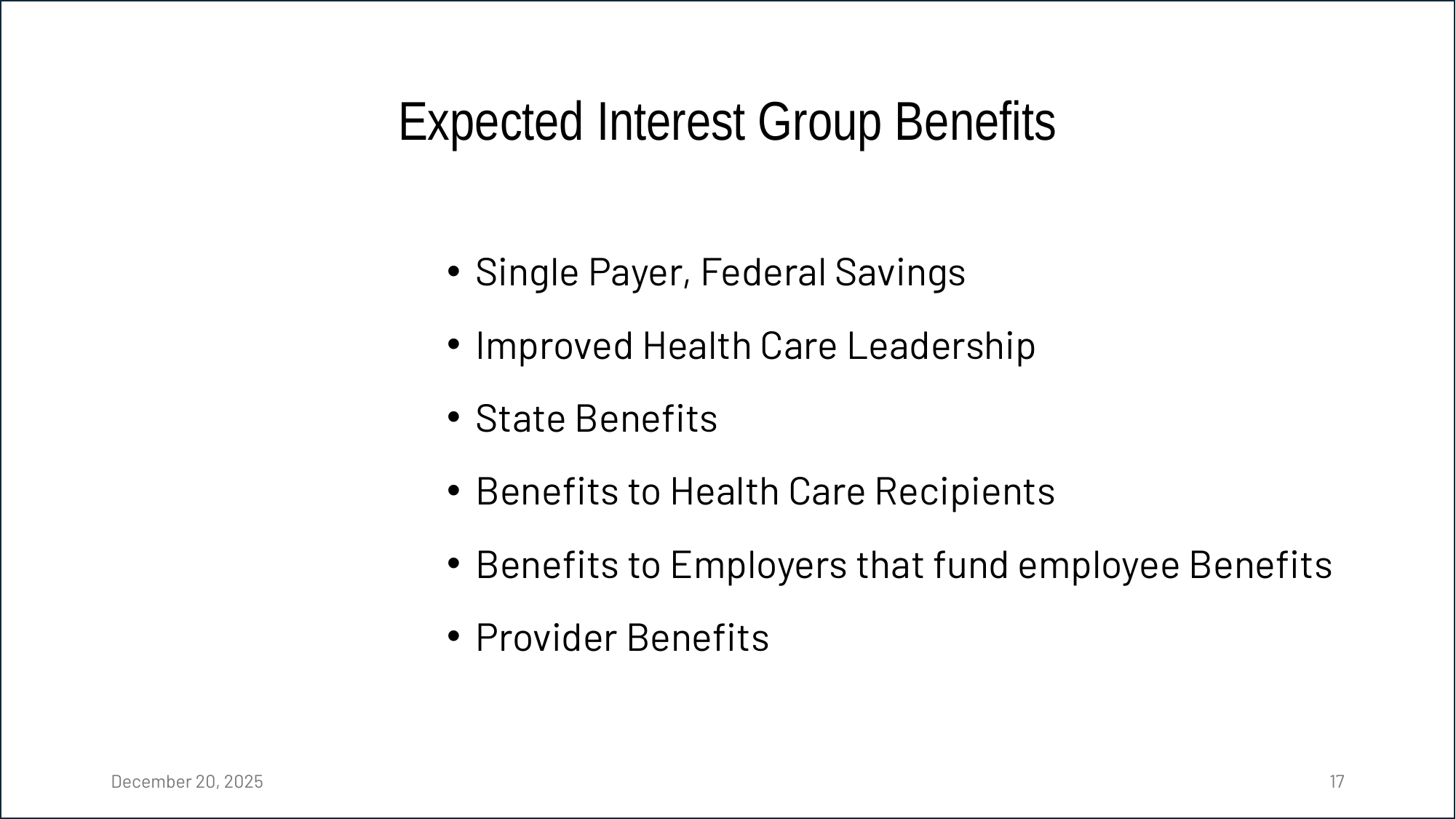

# Expected Interest Group Benefits
Single Payer, Federal Savings
Improved Health Care Leadership
State Benefits
Benefits to Health Care Recipients
Benefits to Employers that fund employee Benefits
Provider Benefits
December 20, 2025
17